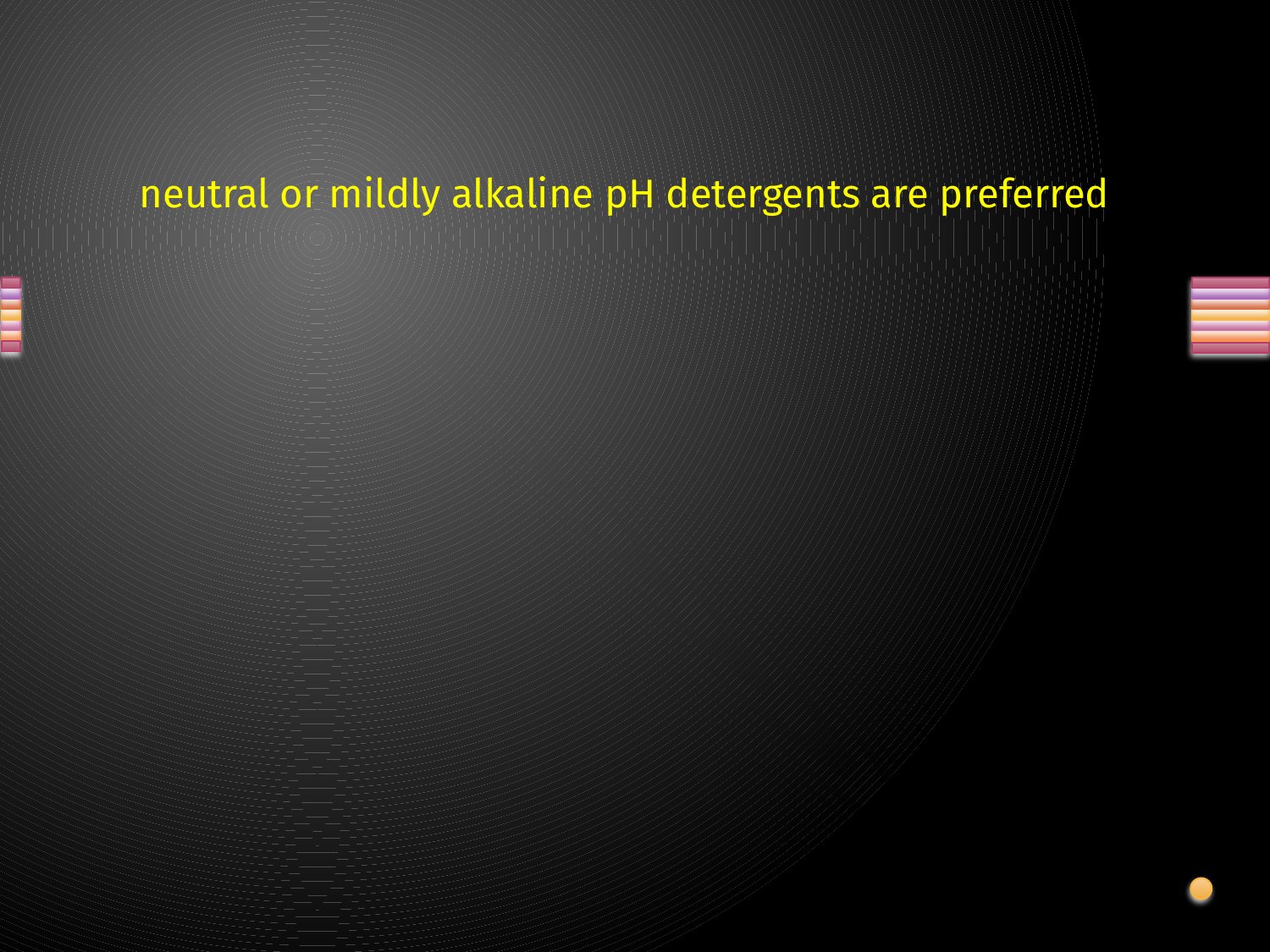

# neutral or mildly alkaline pH detergents are preferred